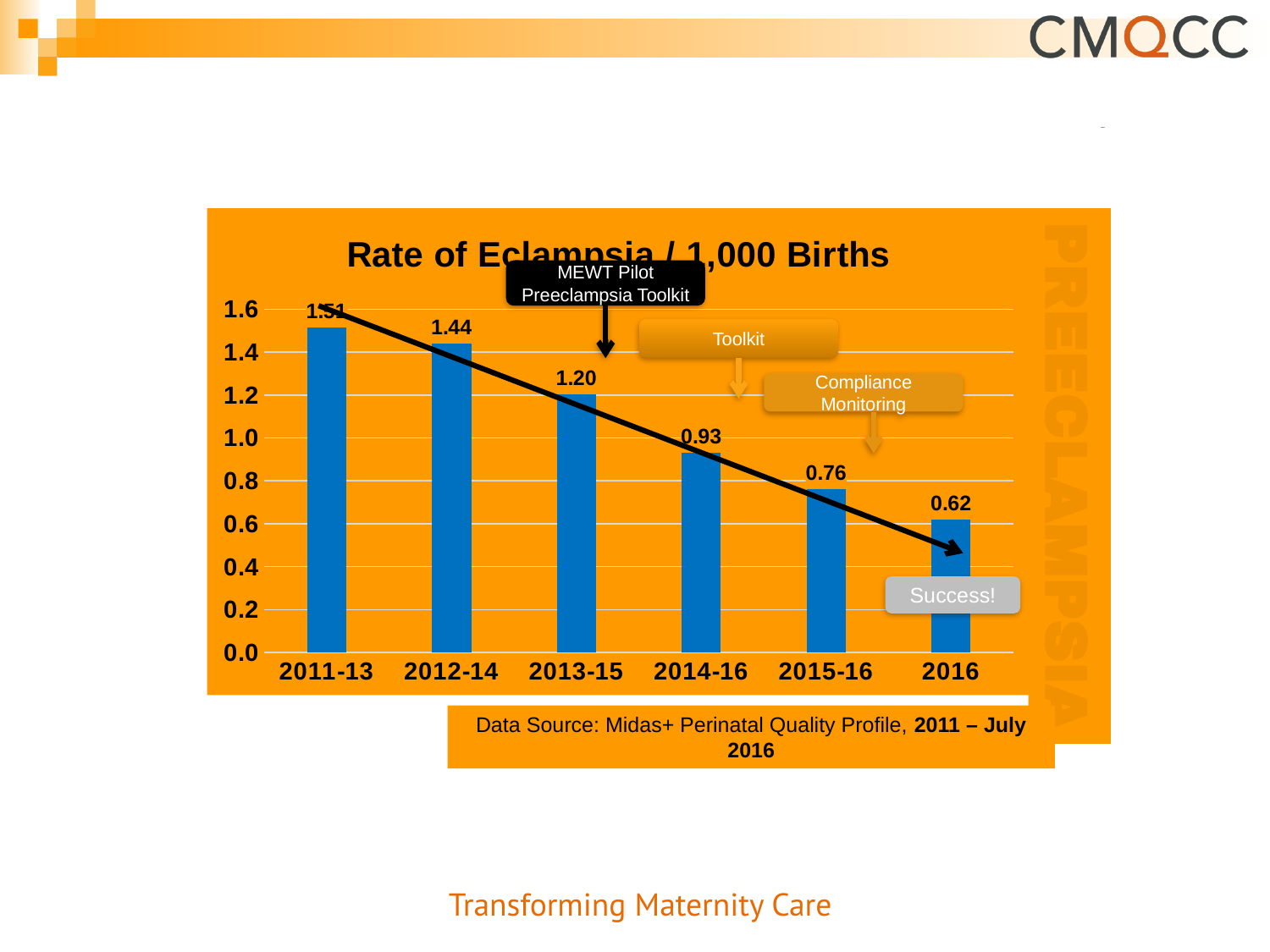

### Chart: Rate of Eclampsia / 1,000 Births

| Category | Total |
|---|---|
| 2011-13 | 1.513148381499308 |
| 2012-14 | 1.441321002031427 |
| 2013-15 | 1.204543153024949 |
| 2014-16 | 0.932017880027225 |
| 2015-16 | 0.76 |
| 2016 | 0.62 |
MEWT Pilot
Preeclampsia Toolkit
Toolkit
Compliance Monitoring
PREECLAMPSIA
Success!
11
Data Source: Midas+ Perinatal Quality Profile, 2011 – July 2016